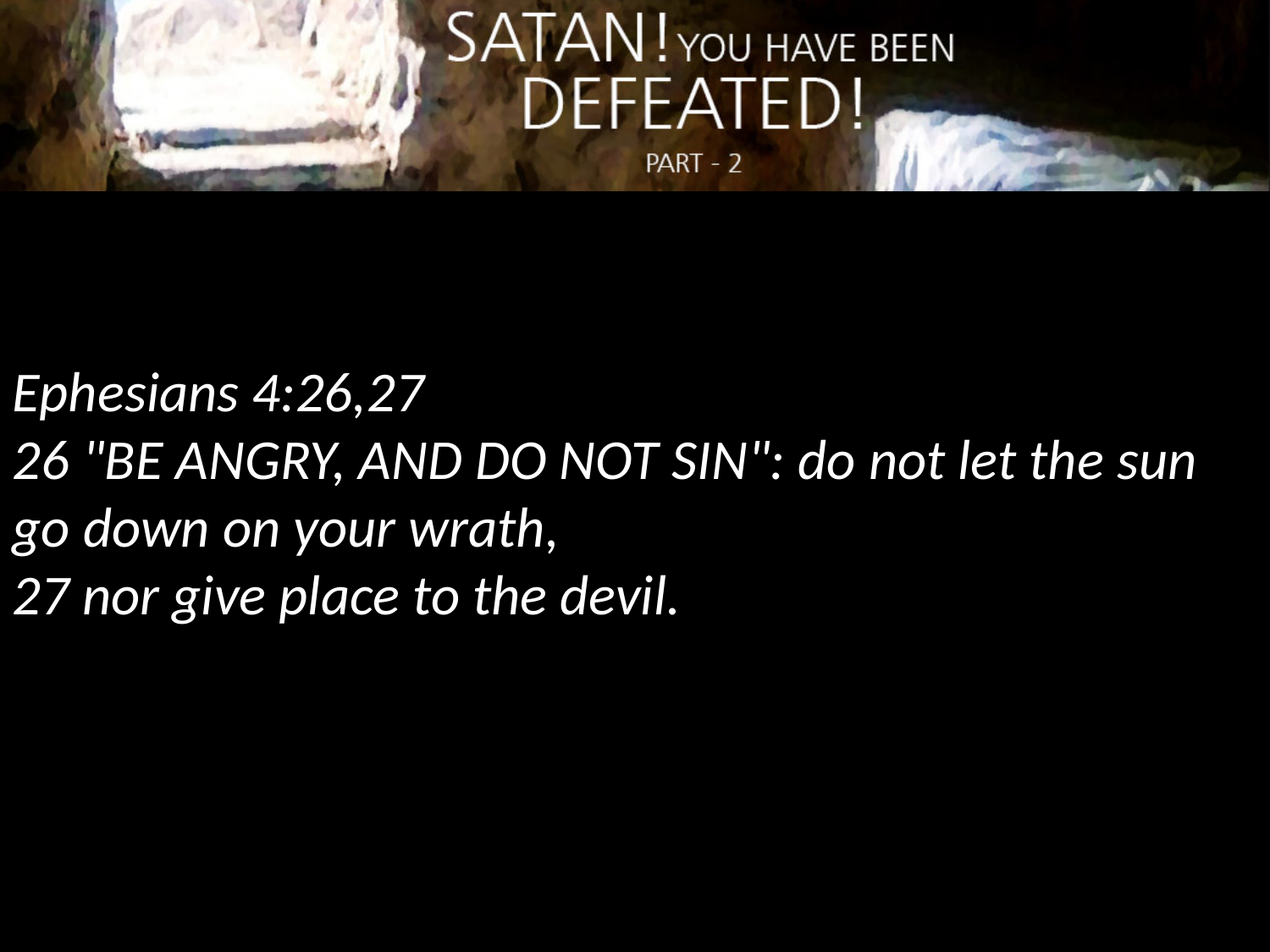

Ephesians 4:26,27
26 "BE ANGRY, AND DO NOT SIN": do not let the sun go down on your wrath,
27 nor give place to the devil.